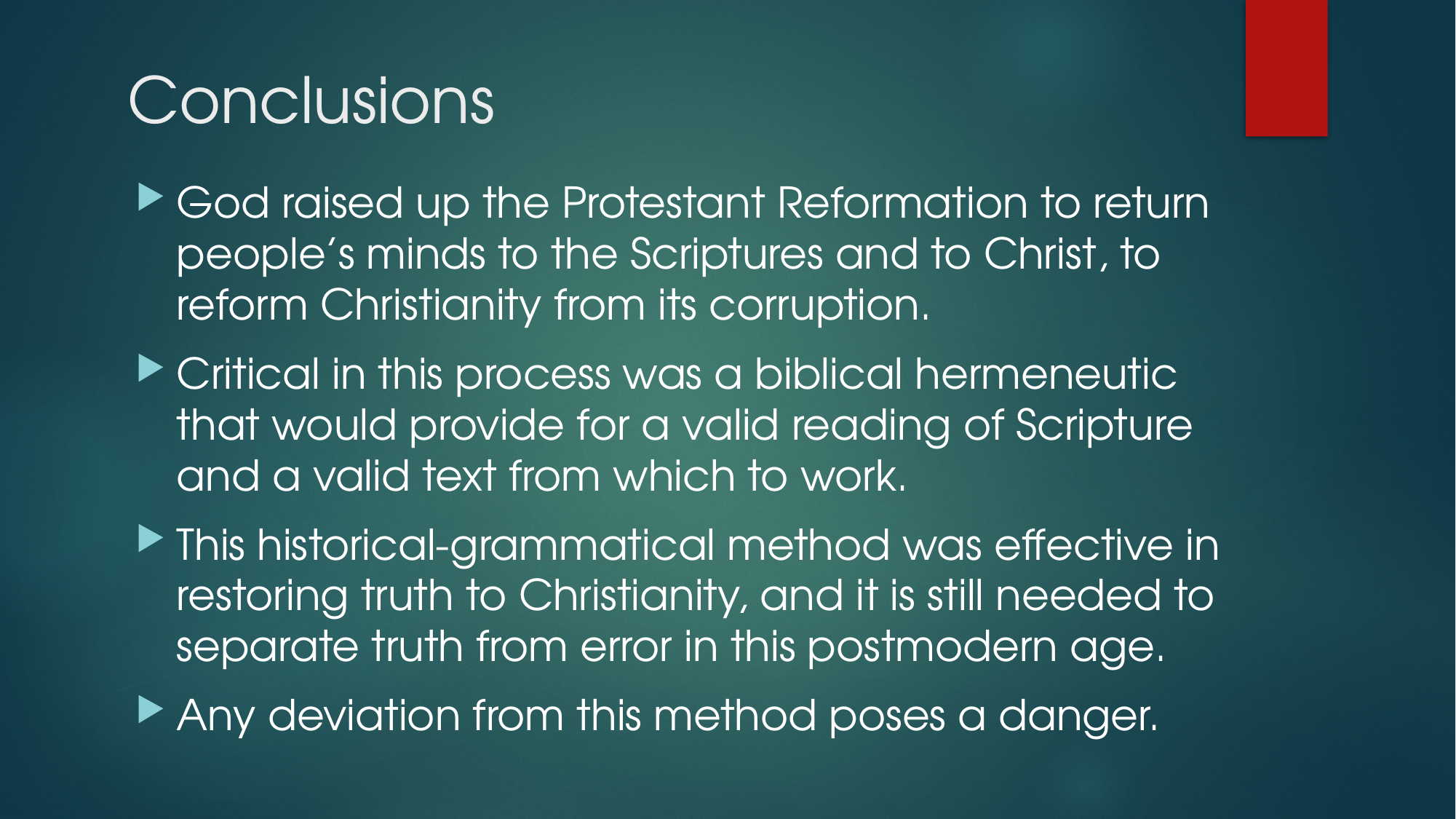

# Conclusions
God raised up the Protestant Reformation to return people’s minds to the Scriptures and to Christ, to reform Christianity from its corruption.
Critical in this process was a biblical hermeneutic that would provide for a valid reading of Scripture and a valid text from which to work.
This historical-grammatical method was effective in restoring truth to Christianity, and it is still needed to separate truth from error in this postmodern age.
Any deviation from this method poses a danger.